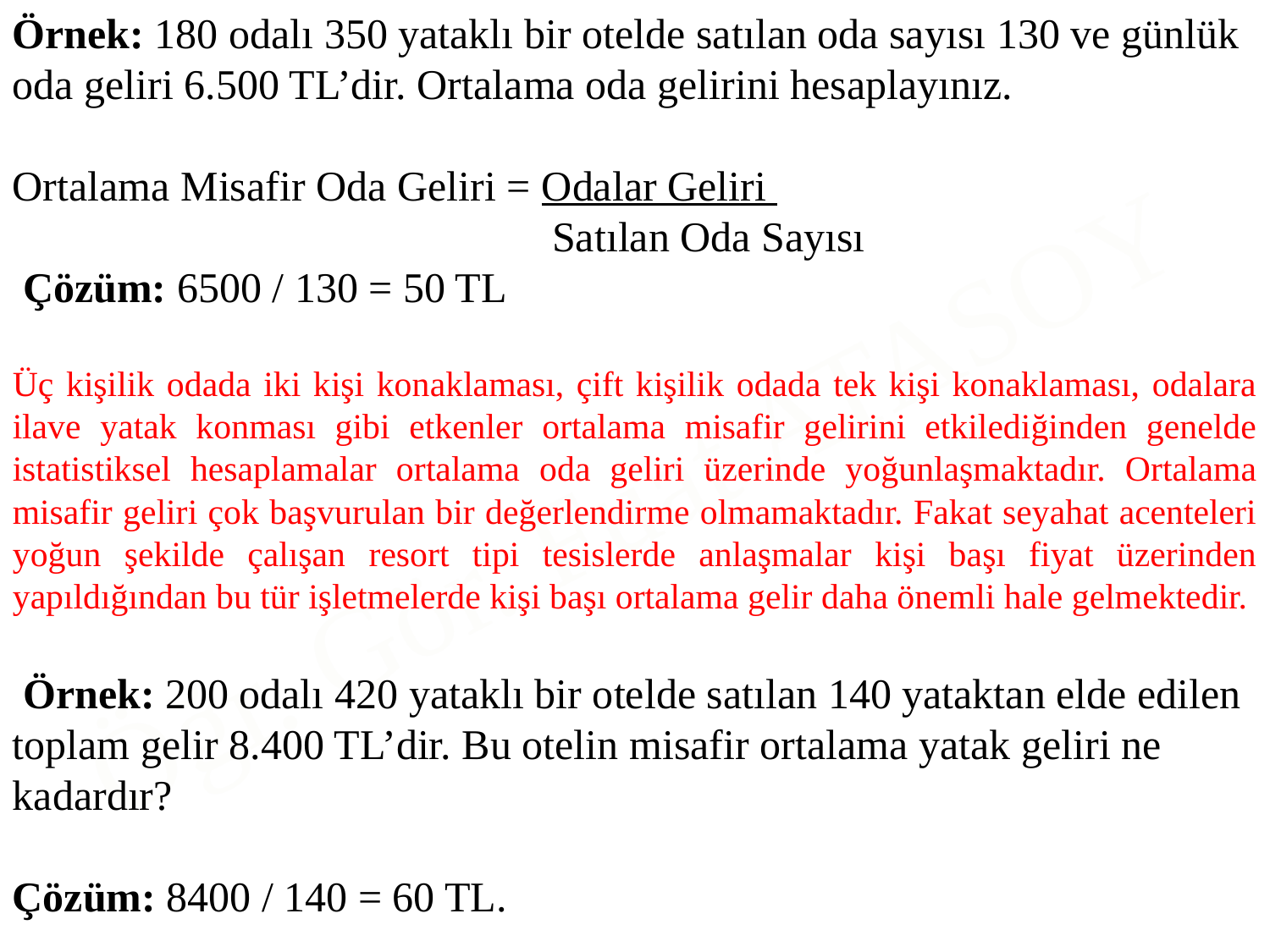

Örnek: 180 odalı 350 yataklı bir otelde satılan oda sayısı 130 ve günlük oda geliri 6.500 TL’dir. Ortalama oda gelirini hesaplayınız.

Ortalama Misafir Oda Geliri = Odalar Geliri
			       	   Satılan Oda Sayısı
 Çözüm: 6500 / 130 = 50 TL

Üç kişilik odada iki kişi konaklaması, çift kişilik odada tek kişi konaklaması, odalara ilave yatak konması gibi etkenler ortalama misafir gelirini etkilediğinden genelde istatistiksel hesaplamalar ortalama oda geliri üzerinde yoğunlaşmaktadır. Ortalama misafir geliri çok başvurulan bir değerlendirme olmamaktadır. Fakat seyahat acenteleri yoğun şekilde çalışan resort tipi tesislerde anlaşmalar kişi başı fiyat üzerinden yapıldığından bu tür işletmelerde kişi başı ortalama gelir daha önemli hale gelmektedir.

 Örnek: 200 odalı 420 yataklı bir otelde satılan 140 yataktan elde edilen toplam gelir 8.400 TL’dir. Bu otelin misafir ortalama yatak geliri ne kadardır?

Çözüm: 8400 / 140 = 60 TL.